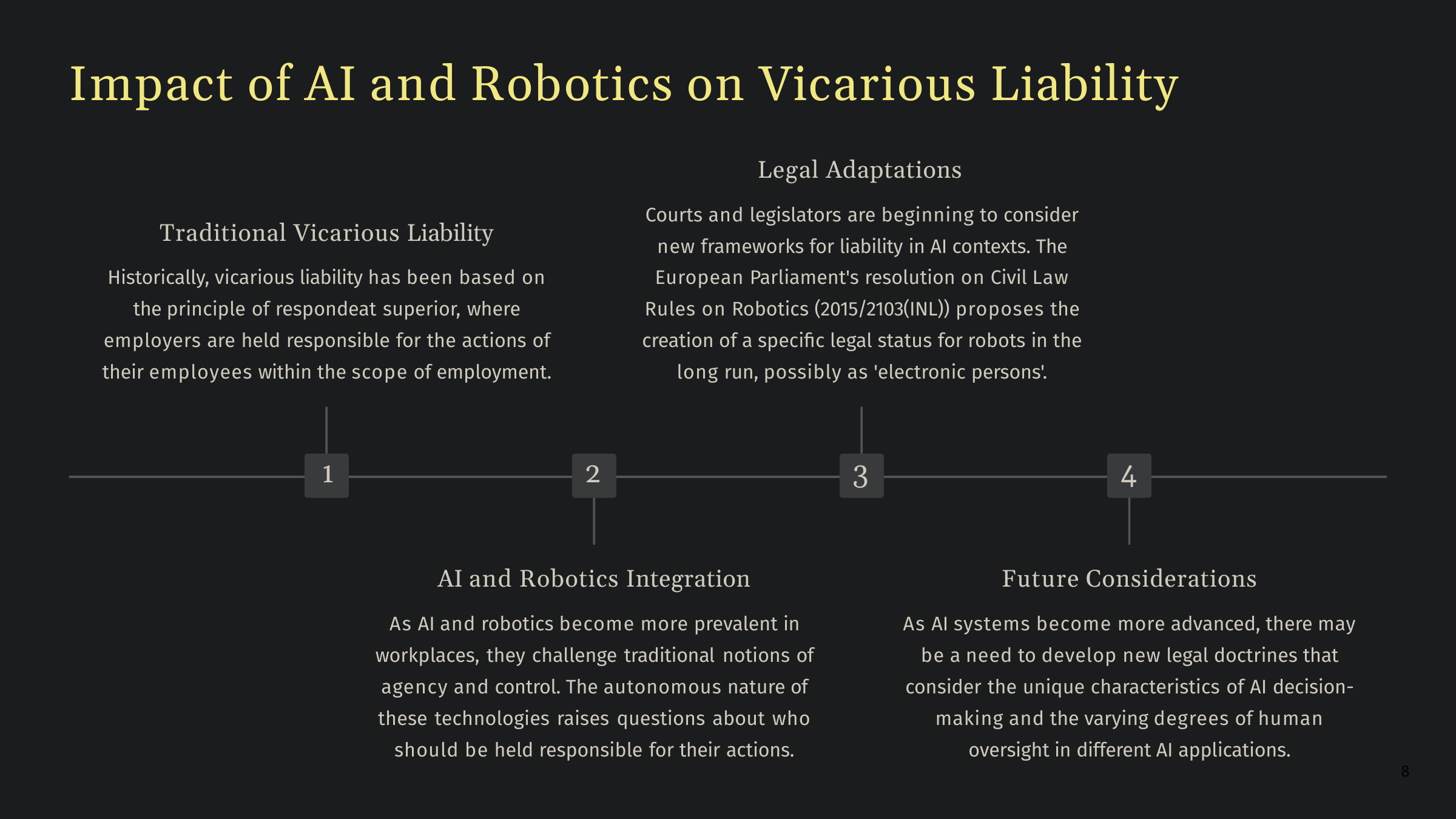

# Impact of AI and Robotics on Vicarious Liability
Legal Adaptations
Courts and legislators are beginning to consider new frameworks for liability in AI contexts. The European Parliament's resolution on Civil Law Rules on Robotics (2015/2103(INL)) proposes the creation of a specific legal status for robots in the long run, possibly as 'electronic persons'.
Traditional Vicarious Liability
Historically, vicarious liability has been based on the principle of respondeat superior, where employers are held responsible for the actions of their employees within the scope of employment.

1
2
3
4

AI and Robotics Integration
As AI and robotics become more prevalent in workplaces, they challenge traditional notions of agency and control. The autonomous nature of these technologies raises questions about who should be held responsible for their actions.
Future Considerations
As AI systems become more advanced, there may be a need to develop new legal doctrines that consider the unique characteristics of AI decision- making and the varying degrees of human oversight in different AI applications.
8